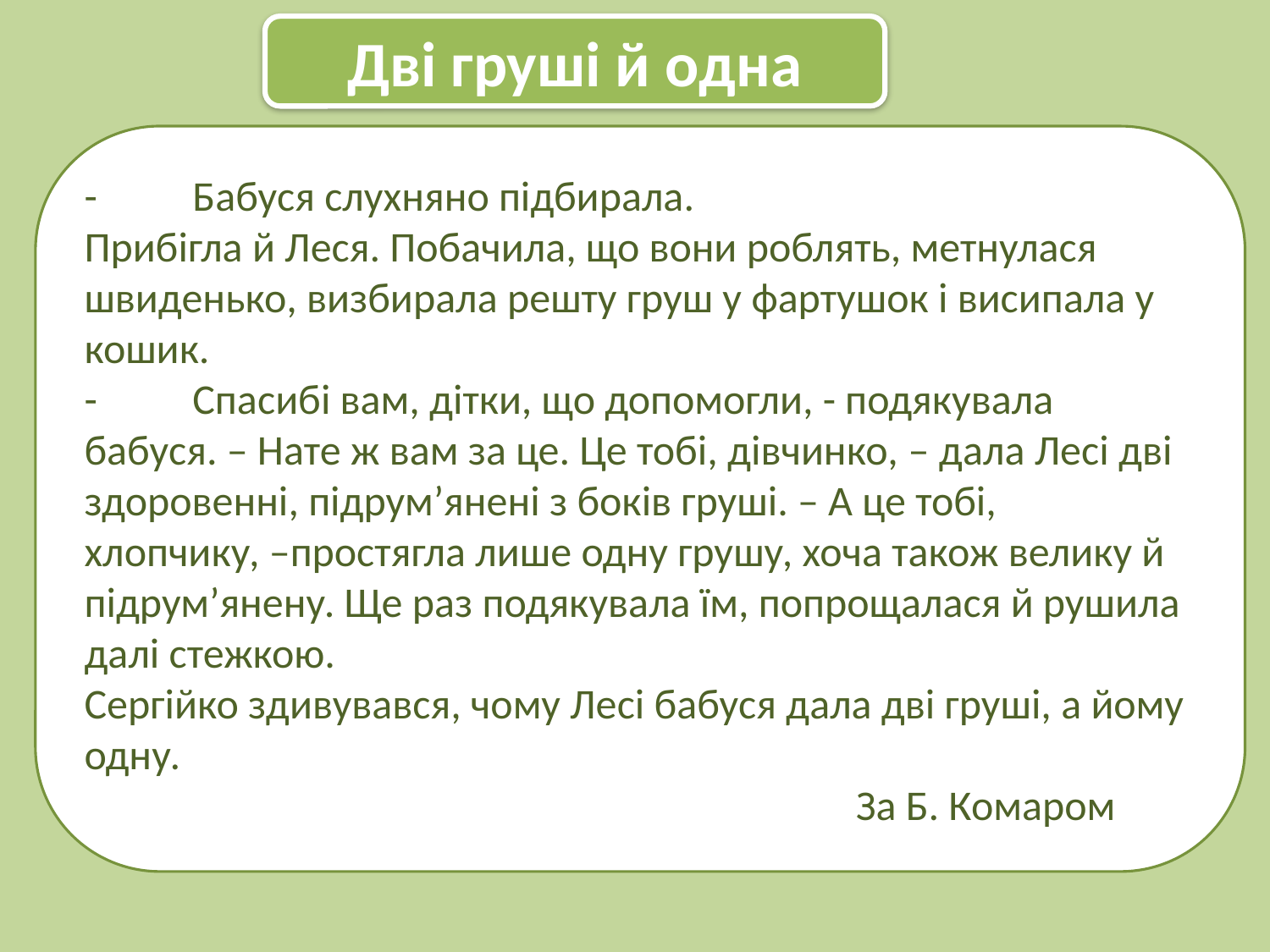

Дві груші й одна
-          Бабуся слухняно підбирала.
Прибігла й Леся. Побачила, що вони роблять, метнулася швиденько, визбирала решту груш у фартушок і висипала у кошик.
-          Спасибі вам, дітки, що допомогли, - подякувала бабуся. – Нате ж вам за це. Це тобі, дівчинко, – дала Лесі дві здоровенні, підрум’янені з боків груші. – А це тобі, хлопчику, –простягла лише одну грушу, хоча також велику й підрум’янену. Ще раз подякувала їм, попрощалася й рушила далі стежкою.
Сергійко здивувався, чому Лесі бабуся дала дві груші, а йому одну.
                                                                                 За Б. Комаром